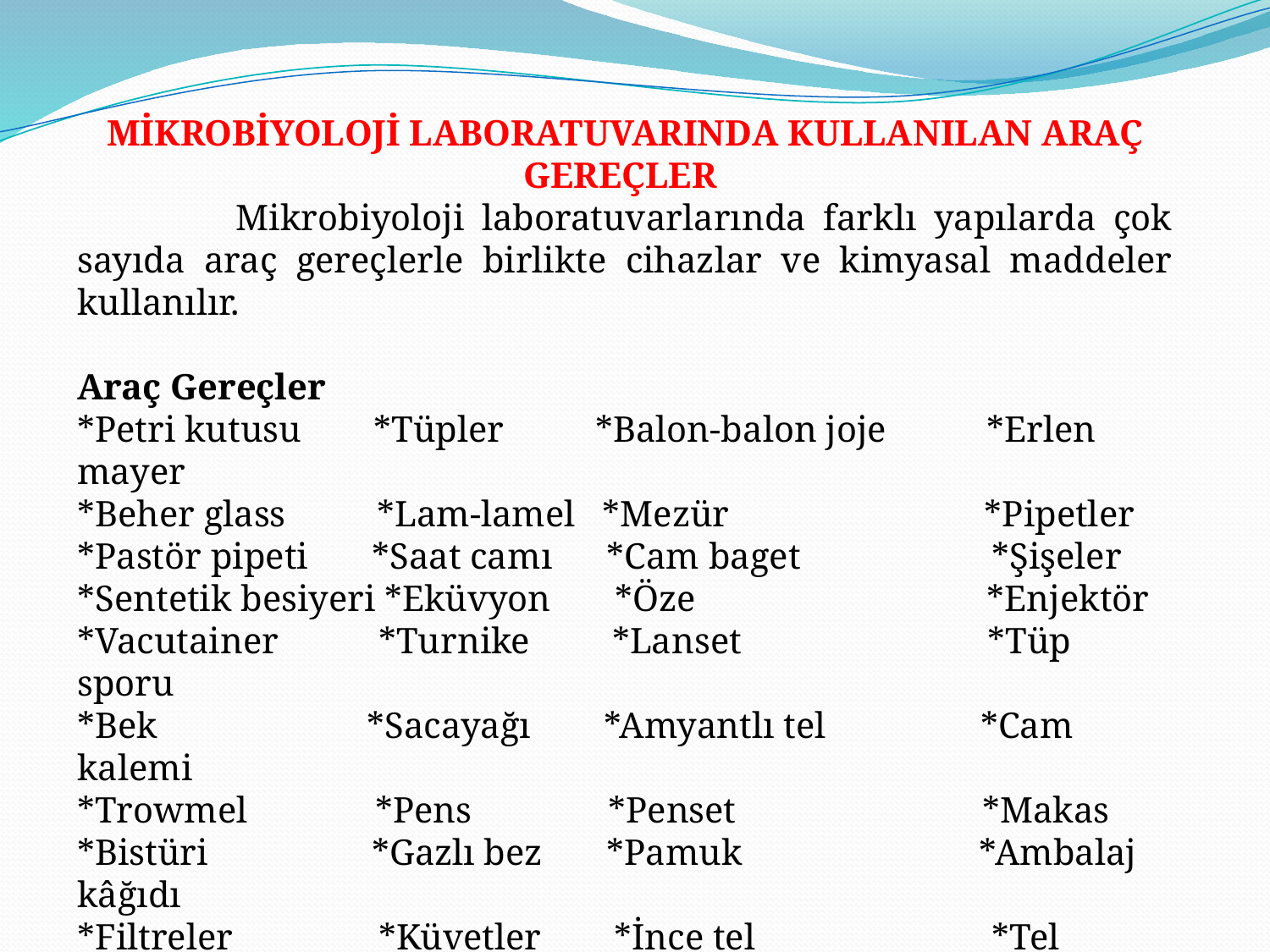

MİKROBİYOLOJİ LABORATUVARINDA KULLANILAN ARAÇ GEREÇLER
         Mikrobiyoloji laboratuvarlarında farklı yapılarda çok sayıda araç gereçlerle birlikte cihazlar ve kimyasal maddeler kullanılır.

Araç Gereçler
*Petri kutusu        *Tüpler          *Balon-balon joje           *Erlen mayer
*Beher glass          *Lam-lamel   *Mezür                            *Pipetler
*Pastör pipeti       *Saat camı      *Cam baget                     *Şişeler
*Sentetik besiyeri *Eküvyon       *Öze                                *Enjektör
*Vacutainer           *Turnike         *Lanset                           *Tüp sporu
*Bek                       *Sacayağı        *Amyantlı tel                 *Cam kalemi
*Trowmel              *Pens               *Penset                           *Makas
*Bistüri                  *Gazlı bez       *Pamuk                          *Ambalaj kâğıdı
*Filtreler                *Küvetler        *İnce tel                          *Tel fırçalar
*Parafilm               *Spatül